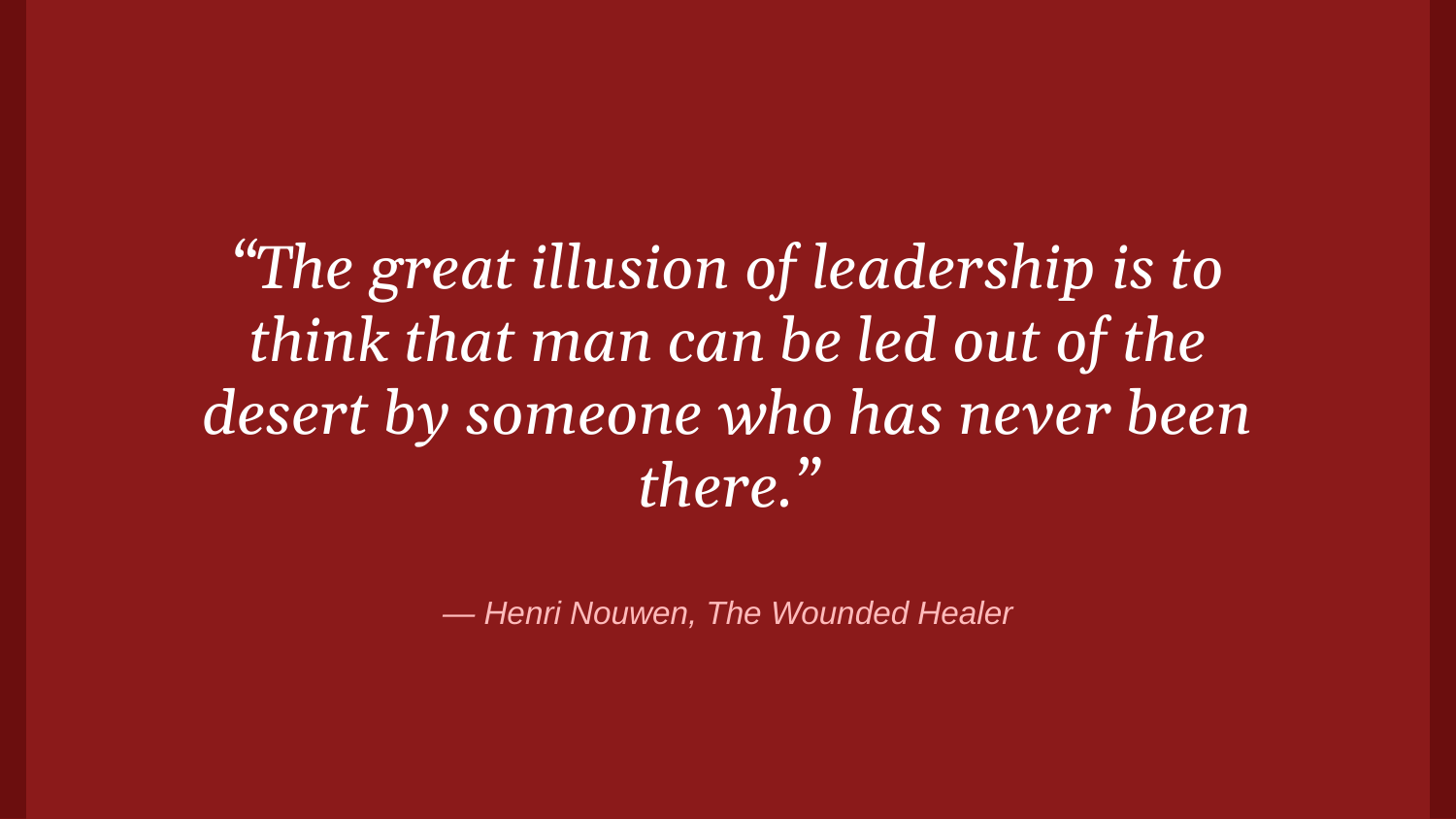

“The great illusion of leadership is to think that man can be led out of the desert by someone who has never been there.”

— Henri Nouwen, The Wounded Healer